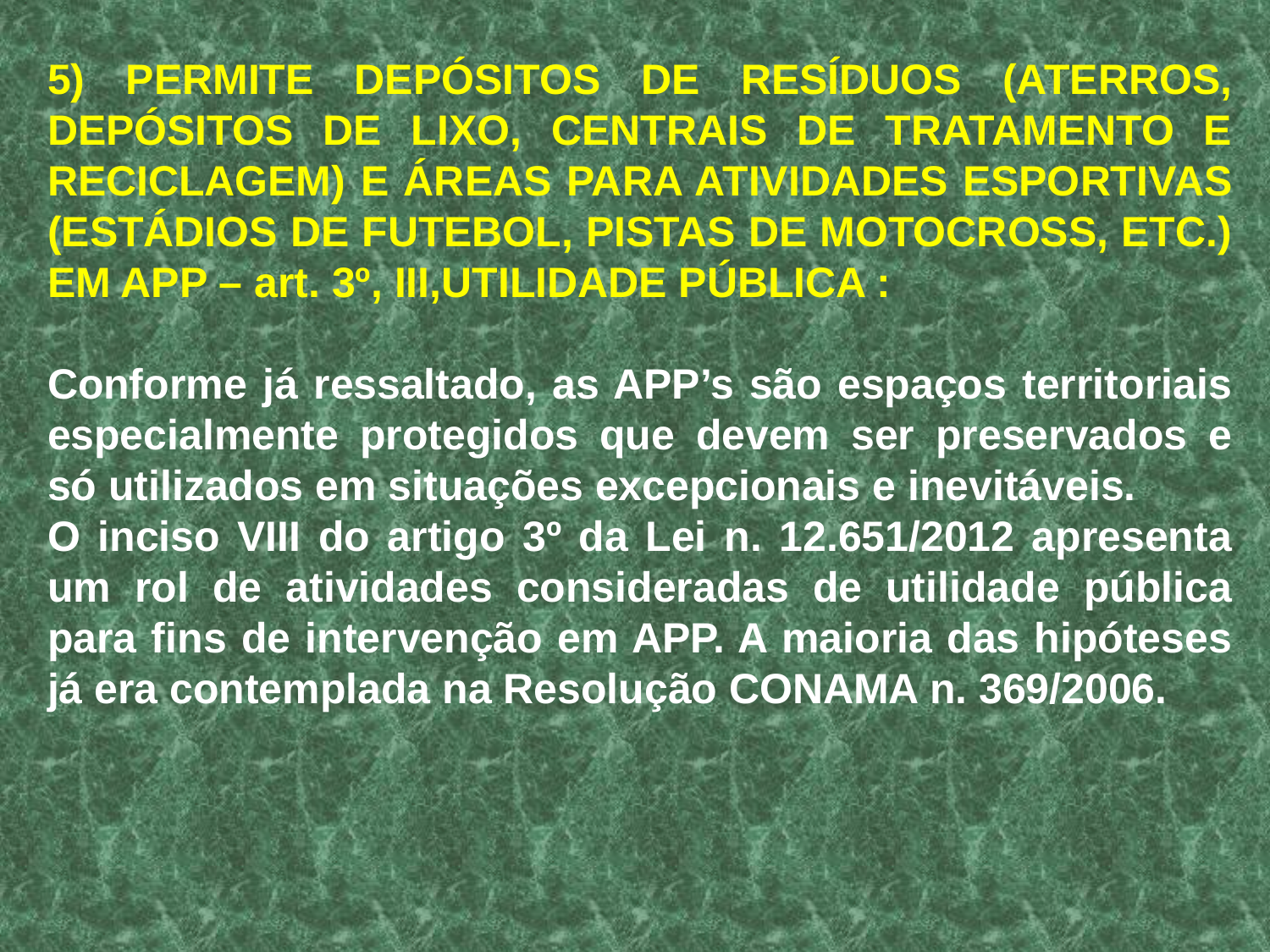

5) PERMITE DEPÓSITOS DE RESÍDUOS (ATERROS, DEPÓSITOS DE LIXO, CENTRAIS DE TRATAMENTO E RECICLAGEM) E ÁREAS PARA ATIVIDADES ESPORTIVAS (ESTÁDIOS DE FUTEBOL, PISTAS DE MOTOCROSS, ETC.) EM APP – art. 3º, III,UTILIDADE PÚBLICA :

Conforme já ressaltado, as APP’s são espaços territoriais especialmente protegidos que devem ser preservados e só utilizados em situações excepcionais e inevitáveis.
O inciso VIII do artigo 3º da Lei n. 12.651/2012 apresenta um rol de atividades consideradas de utilidade pública para fins de intervenção em APP. A maioria das hipóteses já era contemplada na Resolução CONAMA n. 369/2006.